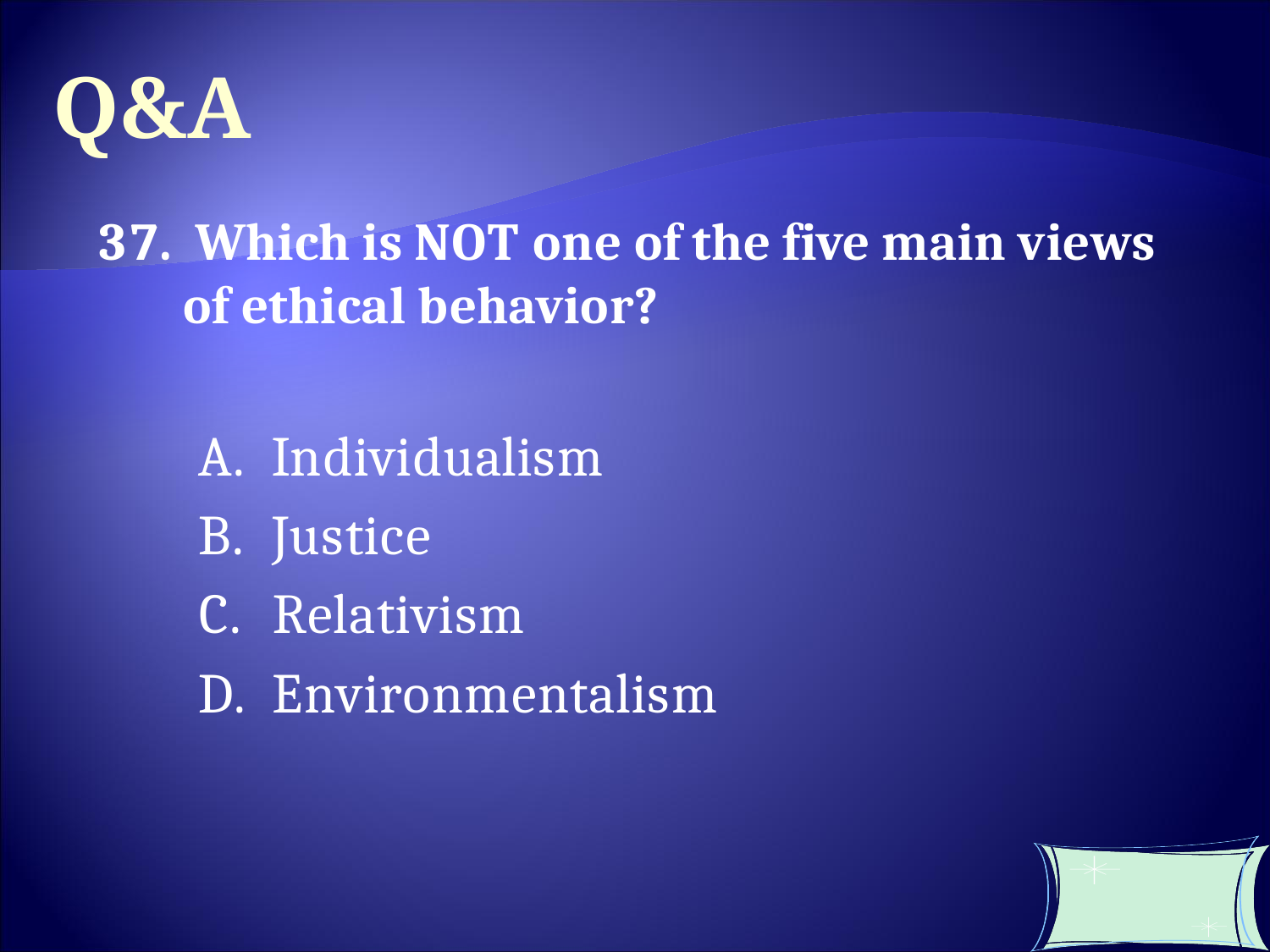

Q&A
37.  Which is NOT one of the five main views of ethical behavior?

Individualism
Justice
Relativism
Environmentalism